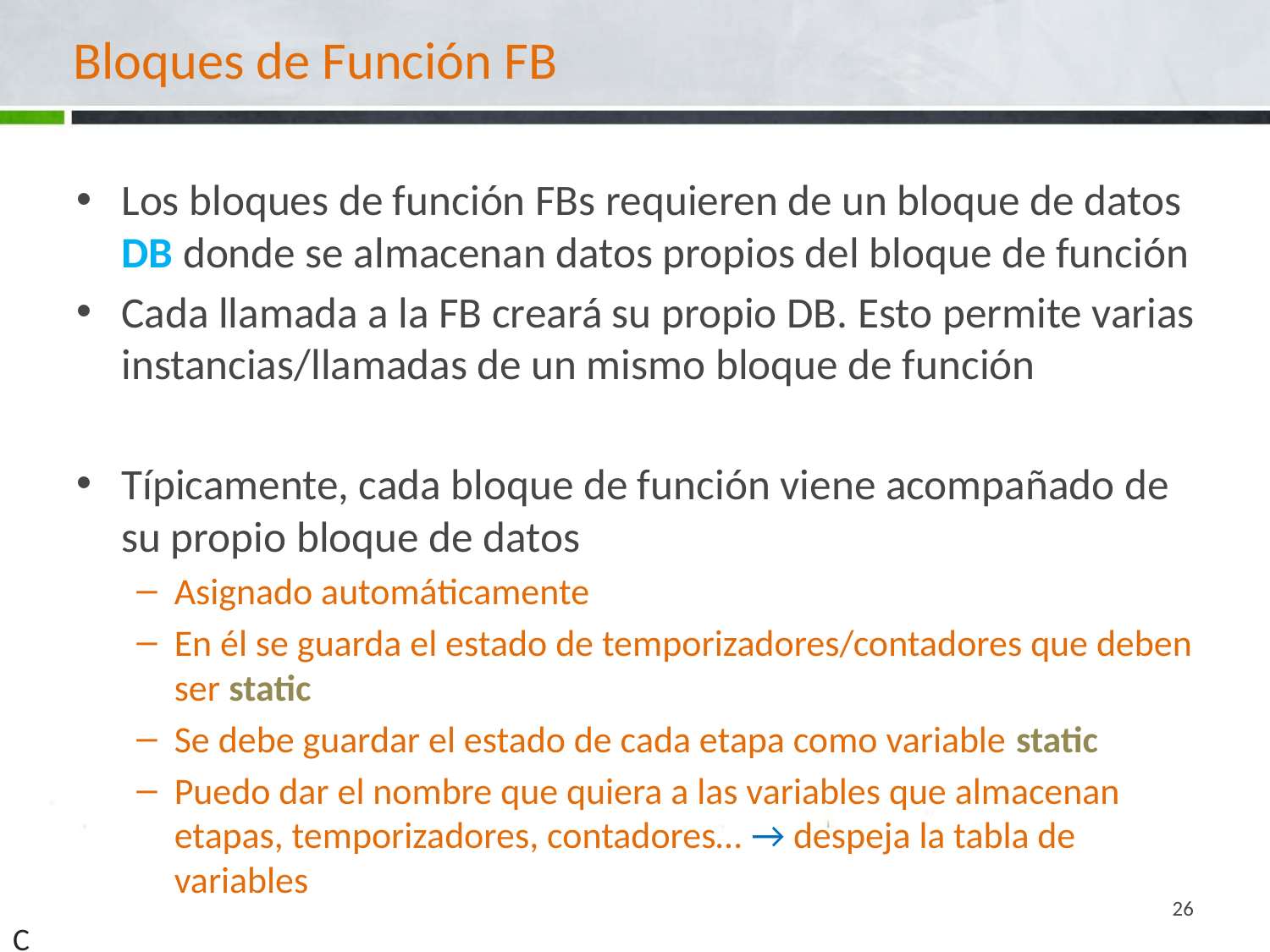

# Bloques de Función FB
Los bloques de función FBs requieren de un bloque de datos DB donde se almacenan datos propios del bloque de función
Cada llamada a la FB creará su propio DB. Esto permite varias instancias/llamadas de un mismo bloque de función

Típicamente, cada bloque de función viene acompañado de su propio bloque de datos
Asignado automáticamente
En él se guarda el estado de temporizadores/contadores que deben ser static
Se debe guardar el estado de cada etapa como variable static
Puedo dar el nombre que quiera a las variables que almacenan etapas, temporizadores, contadores… → despeja la tabla de variables
26
C